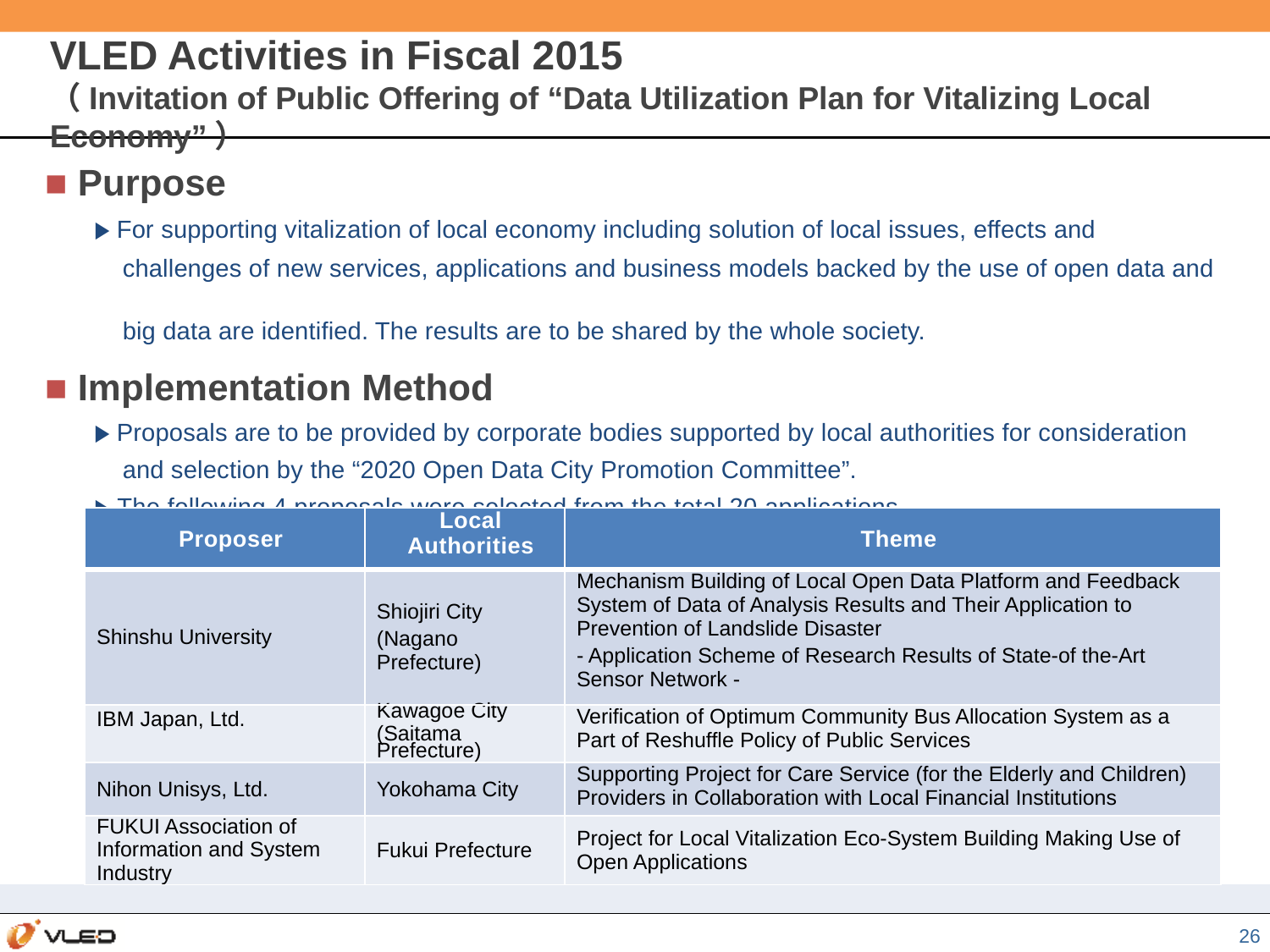

# VLED Activities in Fiscal 2015
（Invitation of Public Offering of “Data Utilization Plan for Vitalizing Local Economy”）
■ Purpose
▶ For supporting vitalization of local economy including solution of local issues, effects and
    challenges of new services, applications and business models backed by the use of open data and
    big data are identified. The results are to be shared by the whole society.
■ Implementation Method
▶ Proposals are to be provided by corporate bodies supported by local authorities for consideration
    and selection by the “2020 Open Data City Promotion Committee”.
▶ The following 4 proposals were selected from the total 20 applications.
|  | Proposer | Local Authorities | Theme |  |
| --- | --- | --- | --- | --- |
|  | Shinshu University | Shiojiri City (Nagano Prefecture) | Mechanism Building of Local Open Data Platform and Feedback System of Data of Analysis Results and Their Application to Prevention of Landslide Disaster - Application Scheme of Research Results of State-of the-Art Sensor Network - |  |
|  | IBM Japan, Ltd. | Kawagoe City (Saitama Prefecture) | Verification of Optimum Community Bus Allocation System as a Part of Reshuffle Policy of Public Services |  |
|  | Nihon Unisys, Ltd. | Yokohama City | Supporting Project for Care Service (for the Elderly and Children) Providers in Collaboration with Local Financial Institutions |  |
|  | FUKUI Association of Information and System Industry | Fukui Prefecture | Project for Local Vitalization Eco-System Building Making Use of Open Applications |  |
|  |  |  |  |  |
26